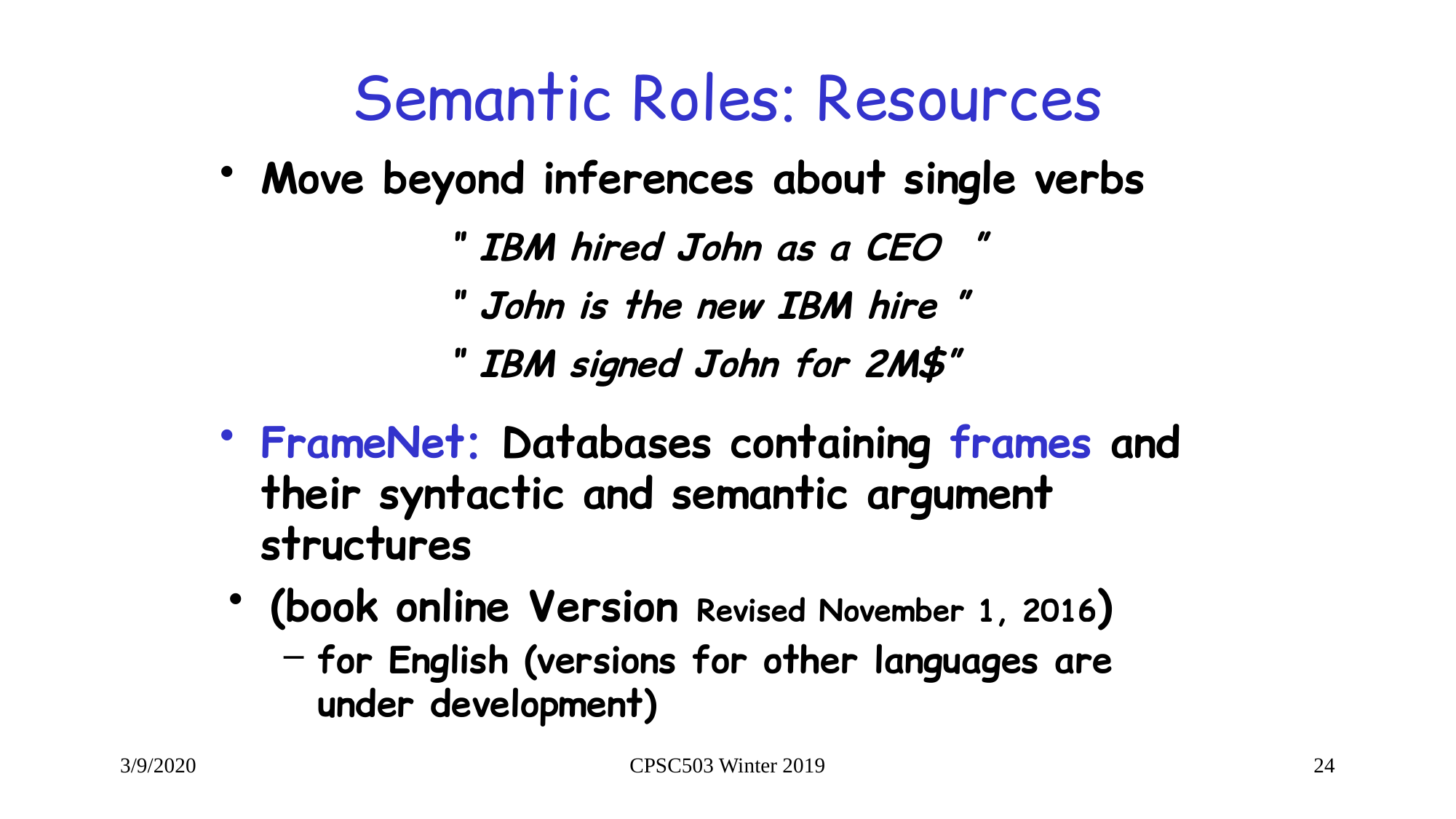

# Semantic Roles: Resources
Move beyond inferences about single verbs
“ IBM hired John as a CEO  ”
“ John is the new IBM hire ”
“ IBM signed John for 2M$”
FrameNet: Databases containing frames and their syntactic and semantic argument structures
(book online Version Revised November 1, 2016)
for English (versions for other languages are under development)

3/9/2020
CPSC503 Winter 2019
24